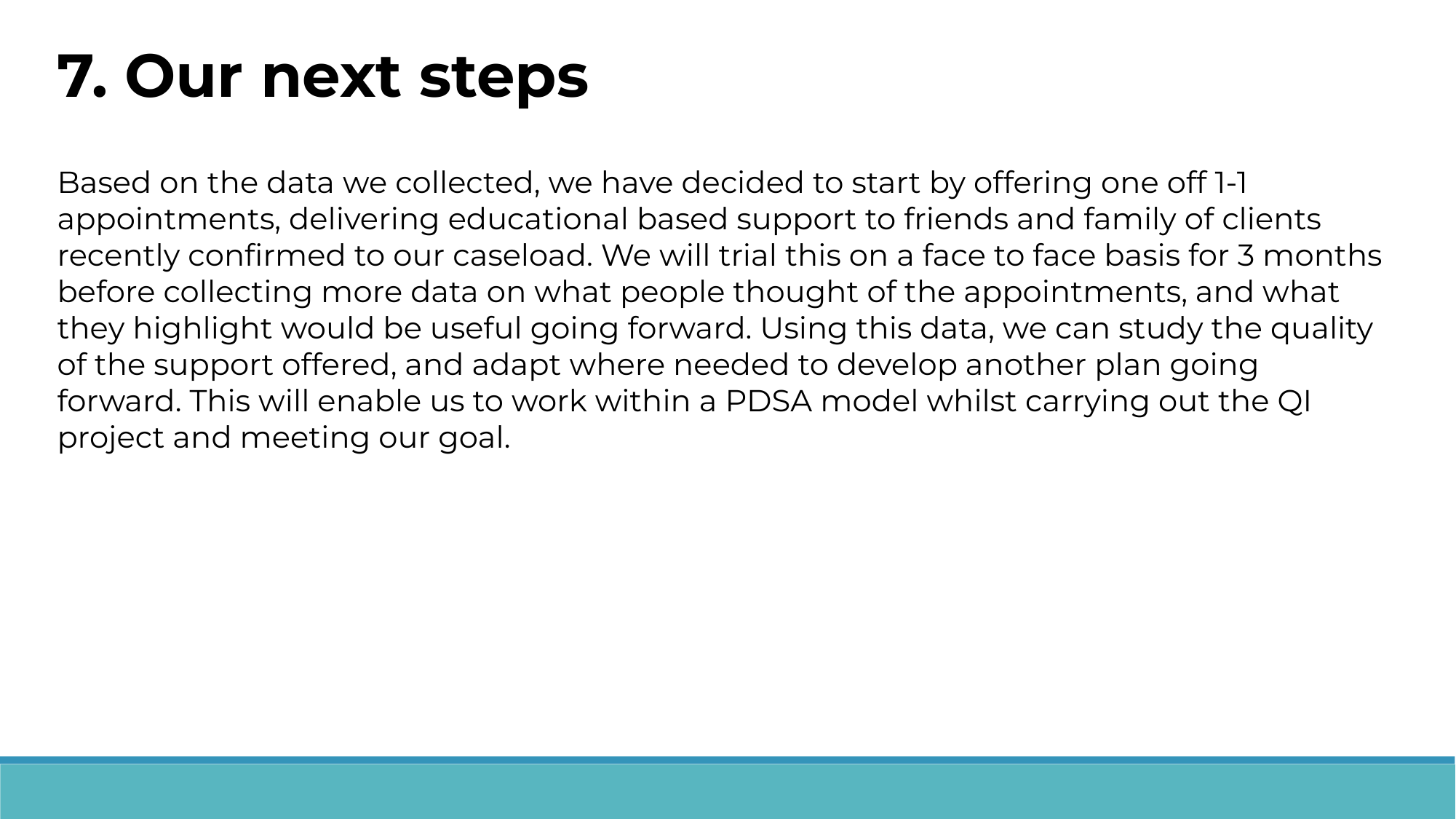

7. Our next steps
Based on the data we collected, we have decided to start by offering one off 1-1 appointments, delivering educational based support to friends and family of clients recently confirmed to our caseload. We will trial this on a face to face basis for 3 months before collecting more data on what people thought of the appointments, and what they highlight would be useful going forward. Using this data, we can study the quality of the support offered, and adapt where needed to develop another plan going forward. This will enable us to work within a PDSA model whilst carrying out the QI project and meeting our goal.